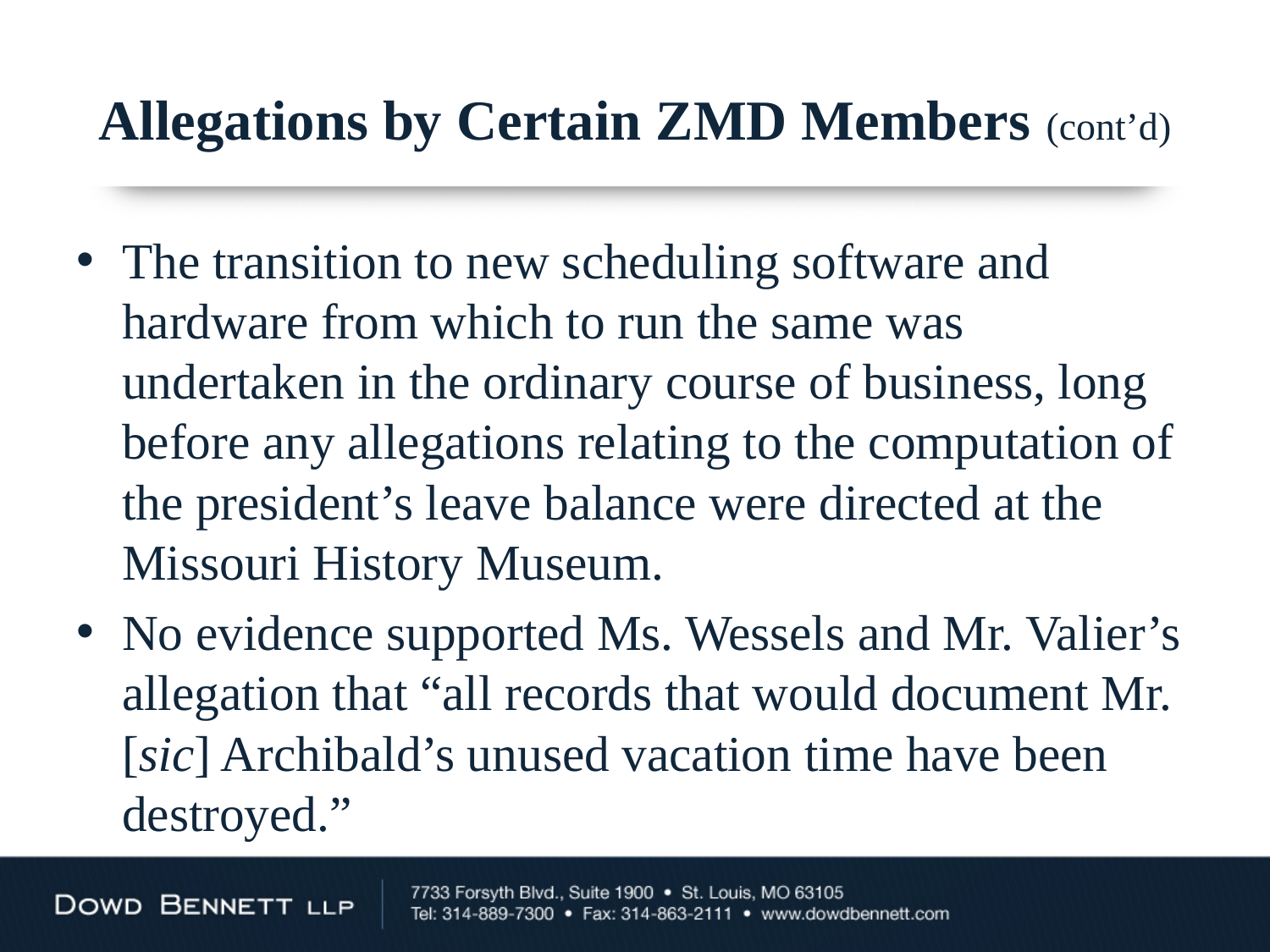

# Allegations by Certain ZMD Members (cont’d)
The transition to new scheduling software and hardware from which to run the same was undertaken in the ordinary course of business, long before any allegations relating to the computation of the president’s leave balance were directed at the Missouri History Museum.
No evidence supported Ms. Wessels and Mr. Valier’s allegation that “all records that would document Mr. [sic] Archibald’s unused vacation time have been destroyed.”